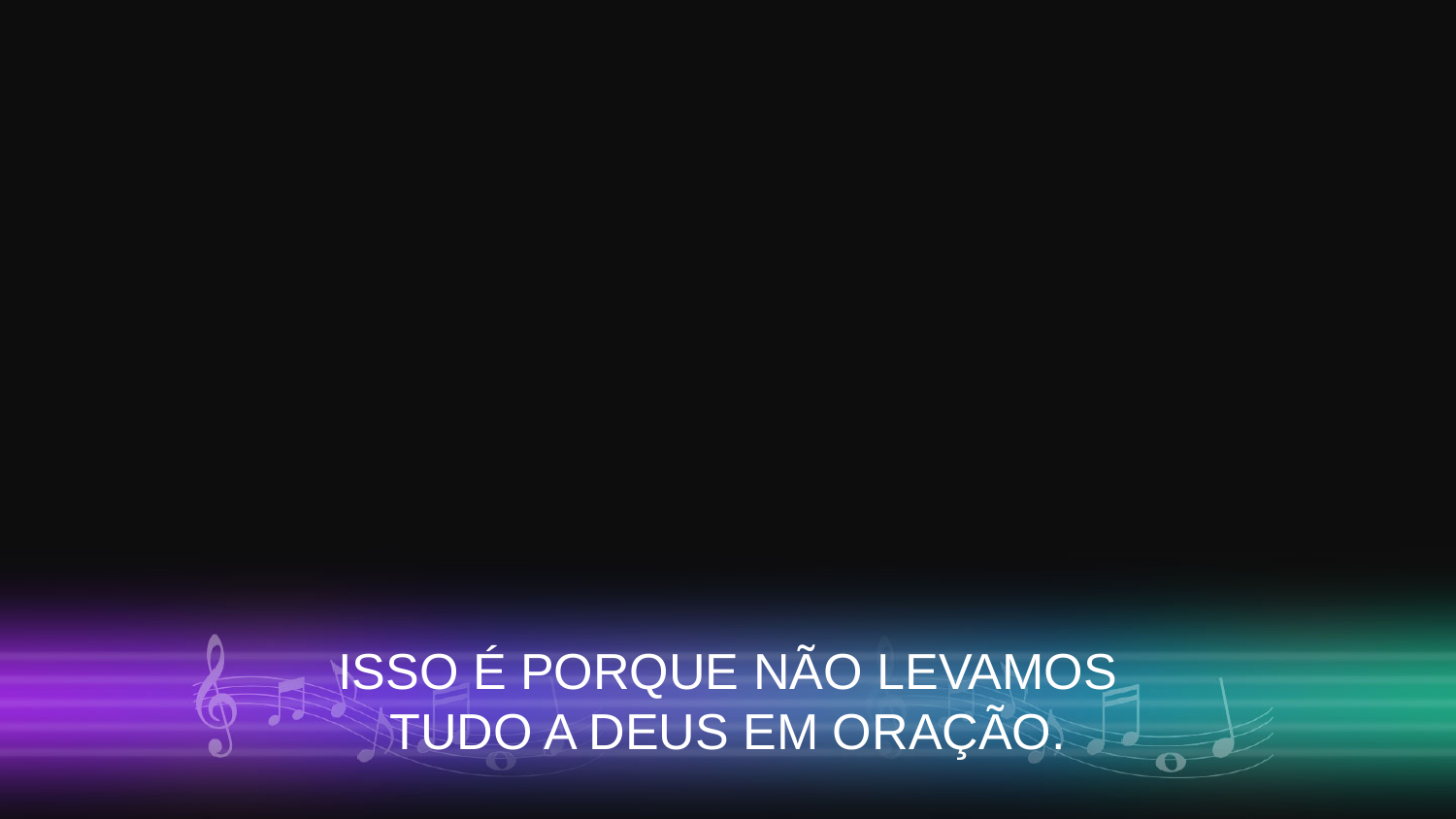

ISSO É PORQUE NÃO LEVAMOS
TUDO A DEUS EM ORAÇÃO.